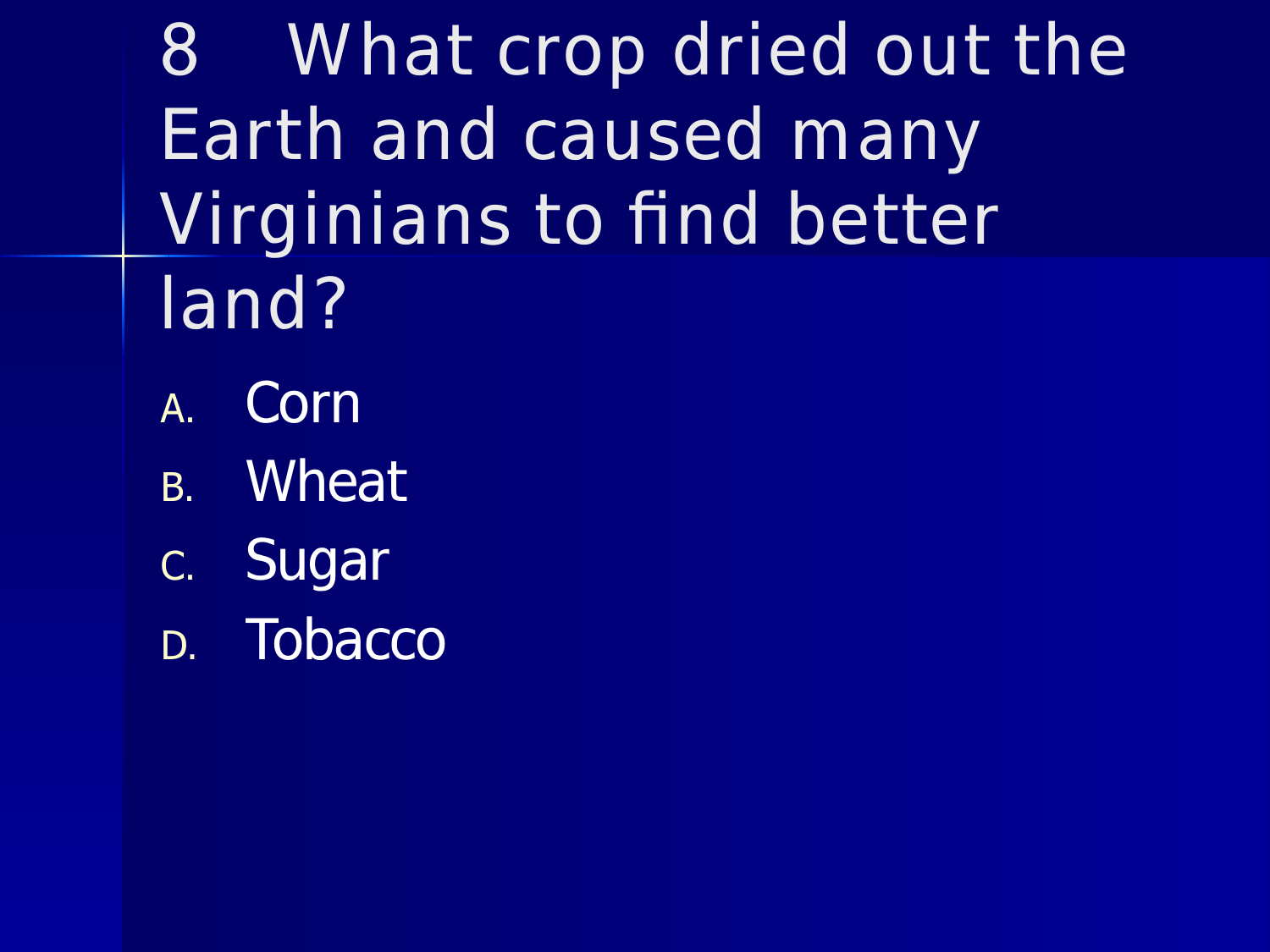

# 8	What crop dried out the Earth and caused many Virginians to find better land?
Corn
Wheat
Sugar
Tobacco